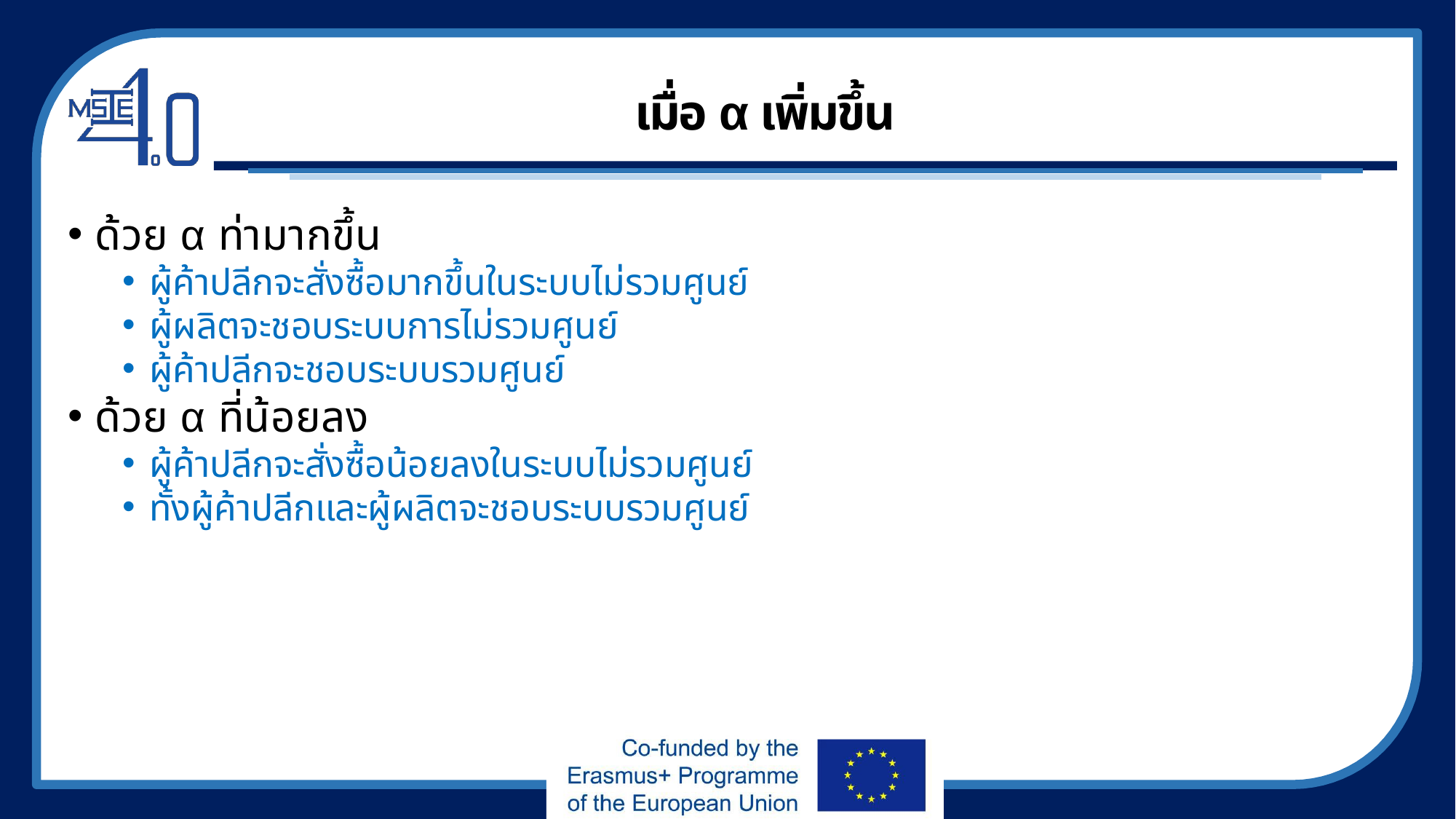

# เมื่อ α เพิ่มขึ้น

ด้วย α ท่ามากขึ้น
ผู้ค้าปลีกจะสั่งซื้อมากขึ้นในระบบไม่รวมศูนย์
ผู้ผลิตจะชอบระบบการไม่รวมศูนย์
ผู้ค้าปลีกจะชอบระบบรวมศูนย์
ด้วย α ที่น้อยลง
ผู้ค้าปลีกจะสั่งซื้อน้อยลงในระบบไม่รวมศูนย์
ทั้งผู้ค้าปลีกและผู้ผลิตจะชอบระบบรวมศูนย์